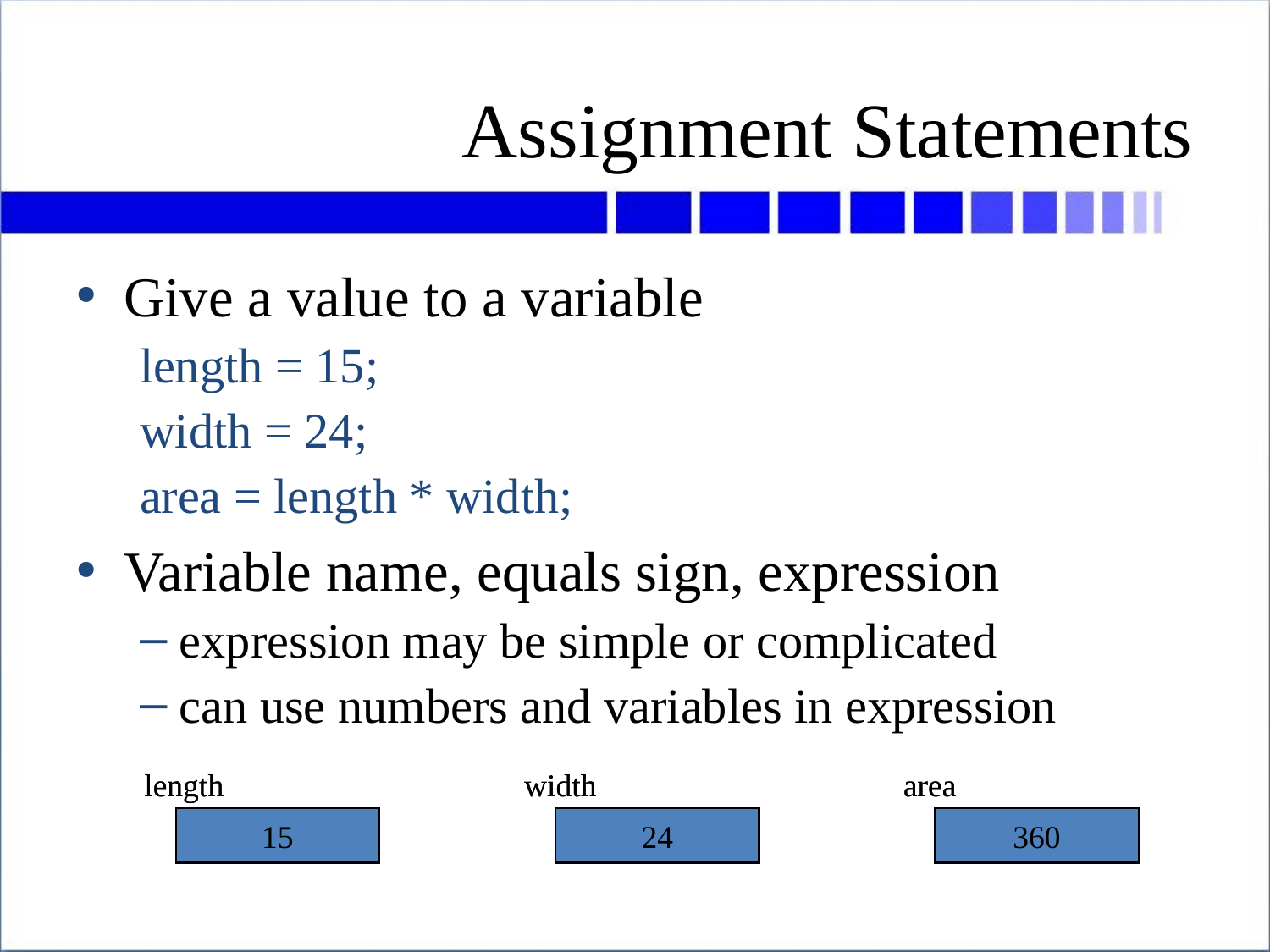

# Assignment Statements
Give a value to a variable
length = 15;
width = 24;
area = length * width;
Variable name, equals sign, expression
expression may be simple or complicated
can use numbers and variables in expression

length
?
length
15
width
?
width
24
area
?
area
360